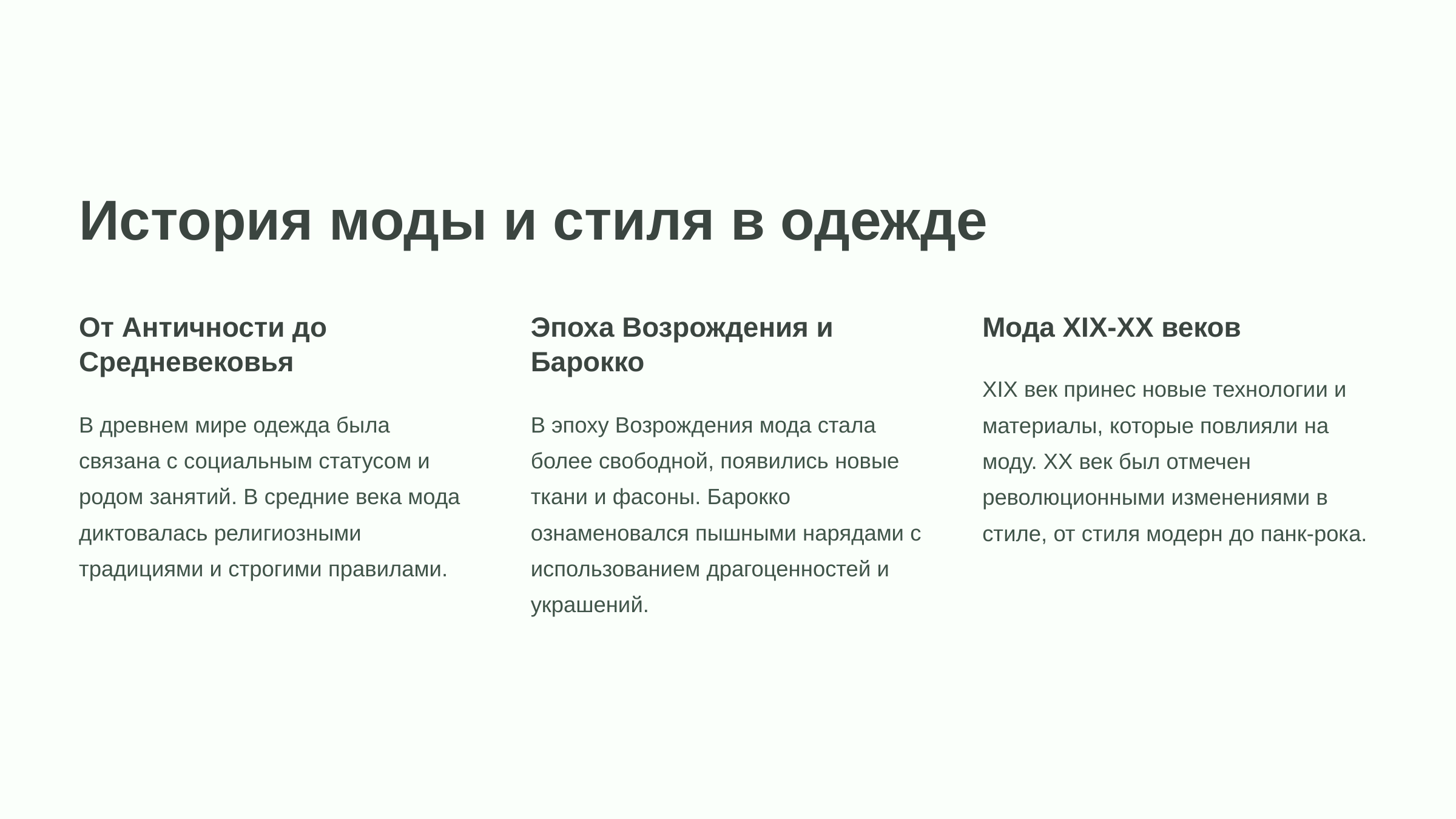

newUROKI.net
История моды и стиля в одежде
От Античности до Средневековья
Эпоха Возрождения и Барокко
Мода XIX-XX веков
XIX век принес новые технологии и материалы, которые повлияли на моду. XX век был отмечен революционными изменениями в стиле, от стиля модерн до панк-рока.
В древнем мире одежда была связана с социальным статусом и родом занятий. В средние века мода диктовалась религиозными традициями и строгими правилами.
В эпоху Возрождения мода стала более свободной, появились новые ткани и фасоны. Барокко ознаменовался пышными нарядами с использованием драгоценностей и украшений.